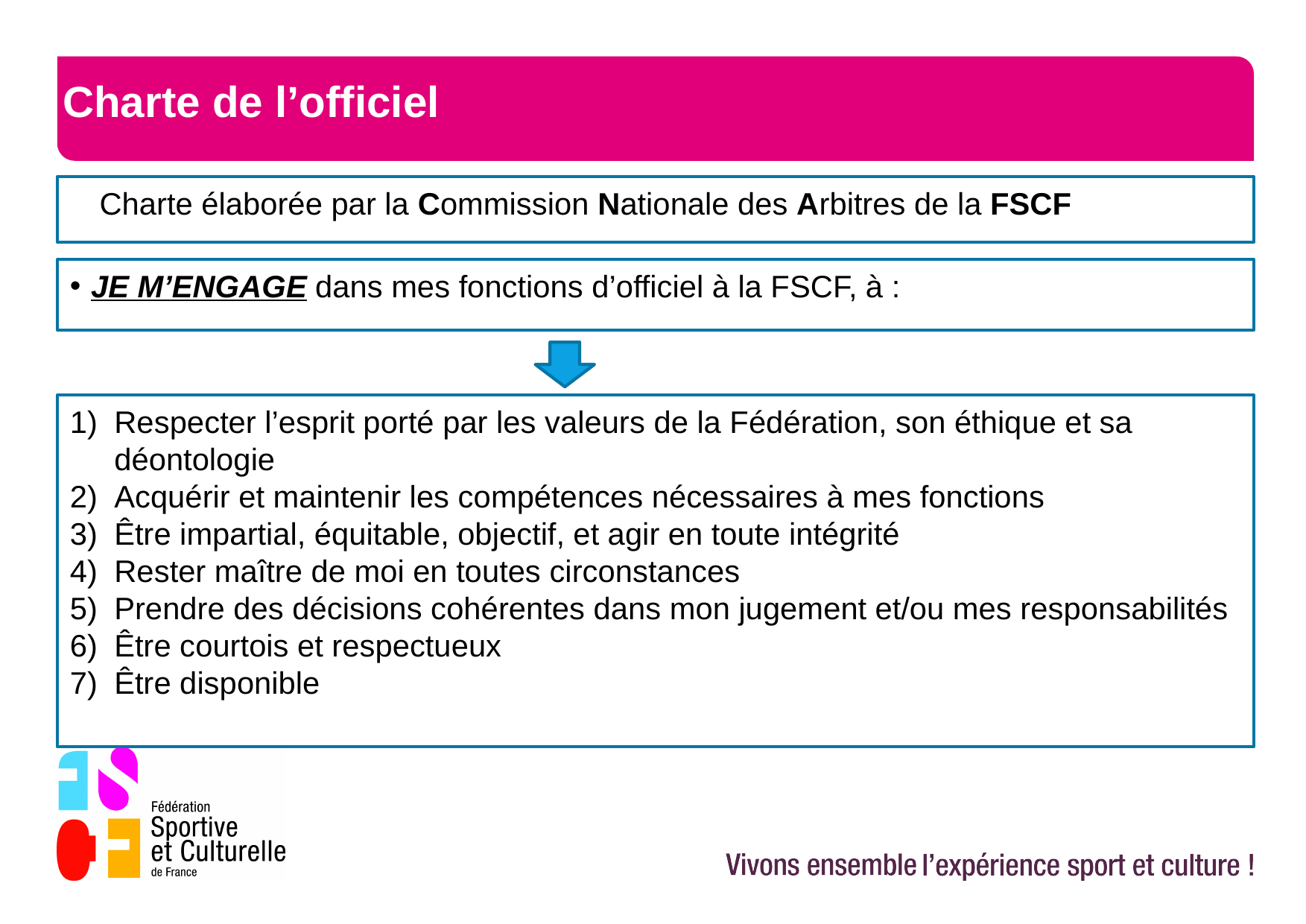

# Charte de l’officiel

Charte élaborée par la Commission Nationale des Arbitres de la FSCF

JE M’ENGAGE dans mes fonctions d’officiel à la FSCF, à :

Respecter l’esprit porté par les valeurs de la Fédération, son éthique et sa déontologie
Acquérir et maintenir les compétences nécessaires à mes fonctions
Être impartial, équitable, objectif, et agir en toute intégrité
Rester maître de moi en toutes circonstances
Prendre des décisions cohérentes dans mon jugement et/ou mes responsabilités
Être courtois et respectueux
Être disponible